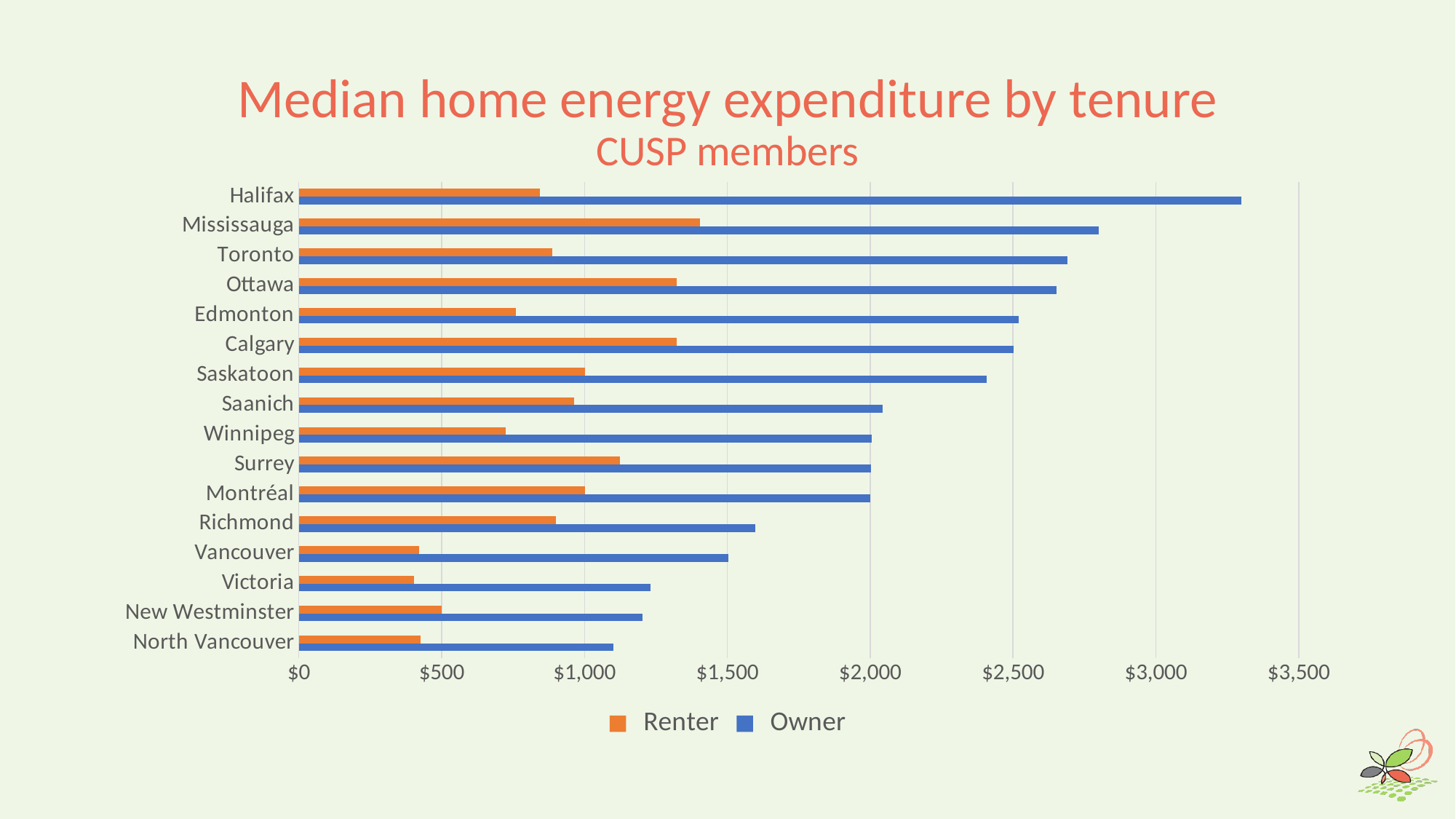

# Median home energy expenditure by tenure CUSP members

### Chart

| Category |   Owner |   Renter |
|---|---|---|
| North Vancouver | 1101.0 | 425.0 |
| New Westminster | 1204.0 | 501.0 |
| Victoria | 1230.0 | 402.0 |
| Vancouver | 1503.0 | 422.0 |
| Richmond | 1598.0 | 900.0 |
| Montréal | 2000.0 | 1001.0 |
| Surrey | 2003.0 | 1125.0 |
| Winnipeg | 2006.0 | 724.0 |
| Saanich | 2043.0 | 964.0 |
| Saskatoon | 2407.0 | 1002.0 |
| Calgary | 2501.0 | 1323.0 |
| Edmonton | 2521.0 | 759.0 |
| Ottawa | 2651.0 | 1322.0 |
| Toronto | 2691.0 | 888.0 |
| Mississauga | 2801.0 | 1405.0 |
| Halifax | 3298.0 | 843.0 |